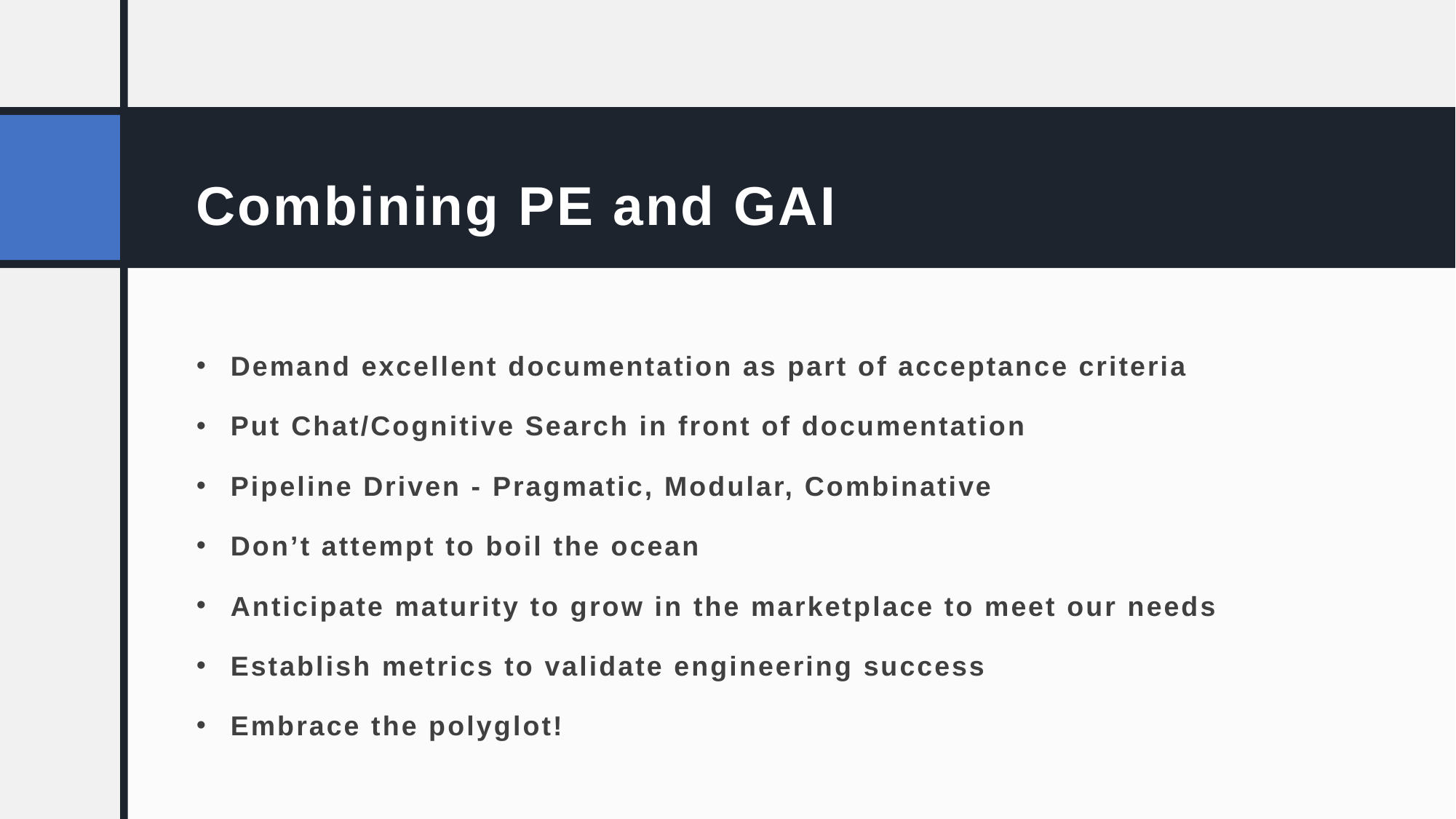

# Combining PE and GAI

Demand excellent documentation as part of acceptance criteria
Put Chat/Cognitive Search in front of documentation
Pipeline Driven - Pragmatic, Modular, Combinative
Don’t attempt to boil the ocean
Anticipate maturity to grow in the marketplace to meet our needs
Establish metrics to validate engineering success
Embrace the polyglot!